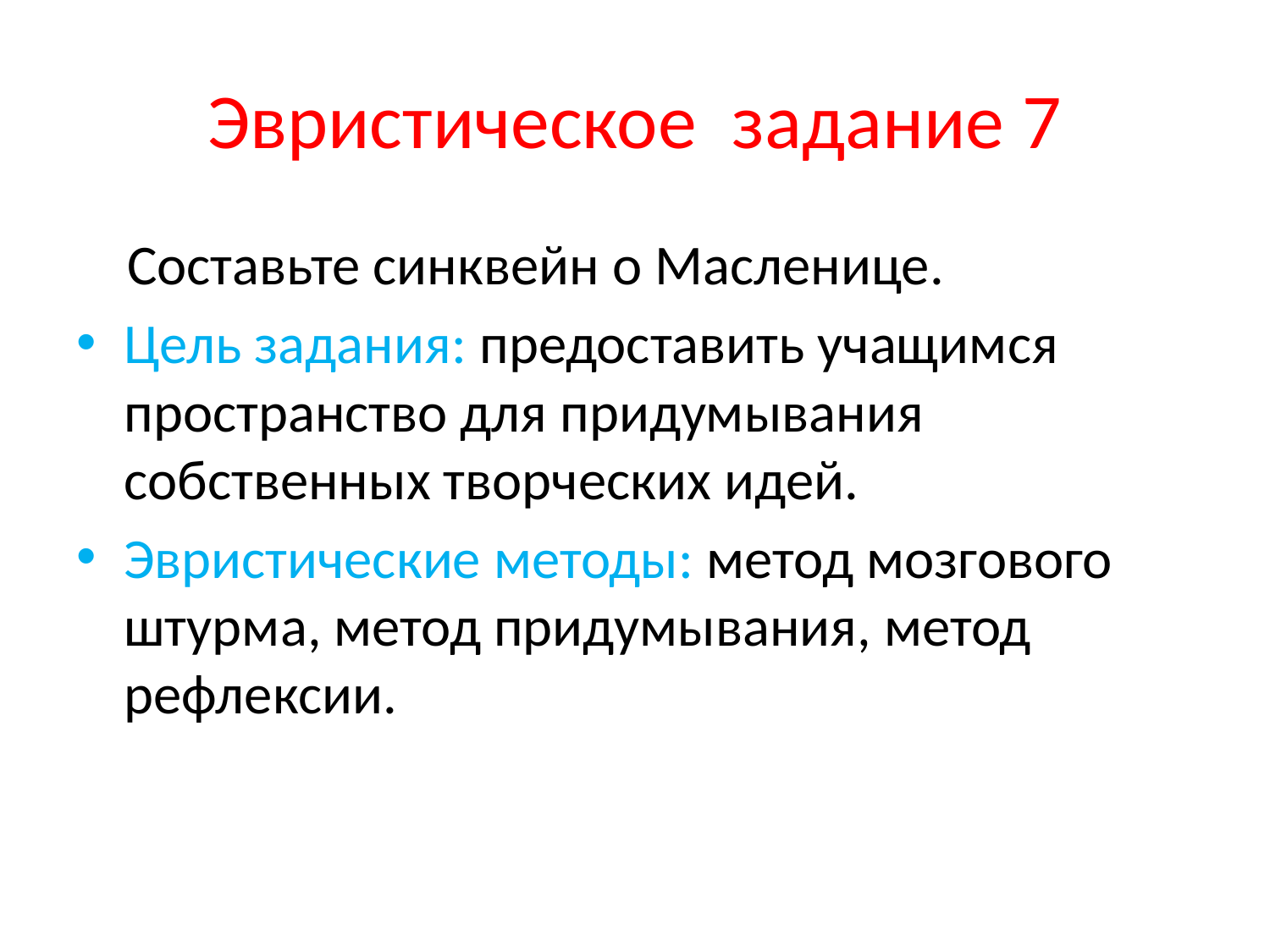

# Эвристическое  задание 7
    Составьте синквейн о Масленице.
Цель задания: предоставить учащимся пространство для придумывания собственных творческих идей.
Эвристические методы: метод мозгового штурма, метод придумывания, метод рефлексии.